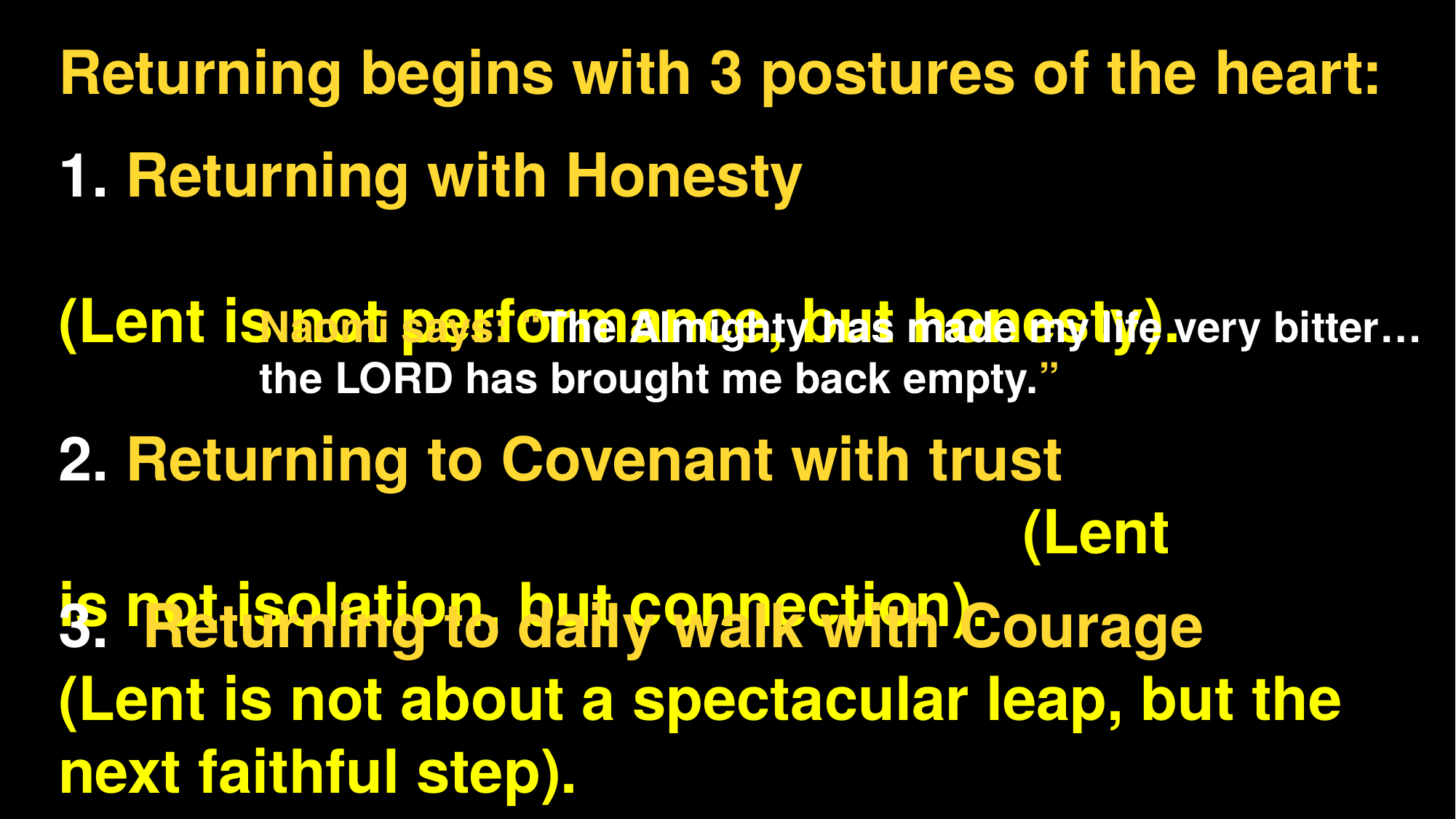

# Returning begins with 3 postures of the heart:
1. Returning with Honesty                                                                                           (Lent is not performance, but honesty).
Naomi says: “The Almighty has made my life very bitter… the LORD has brought me back empty.”
2. Returning to Covenant with trust                                                                   (Lent is not isolation, but connection).
3.  Returning to daily walk with Courage (Lent is not about a spectacular leap, but the next faithful step).